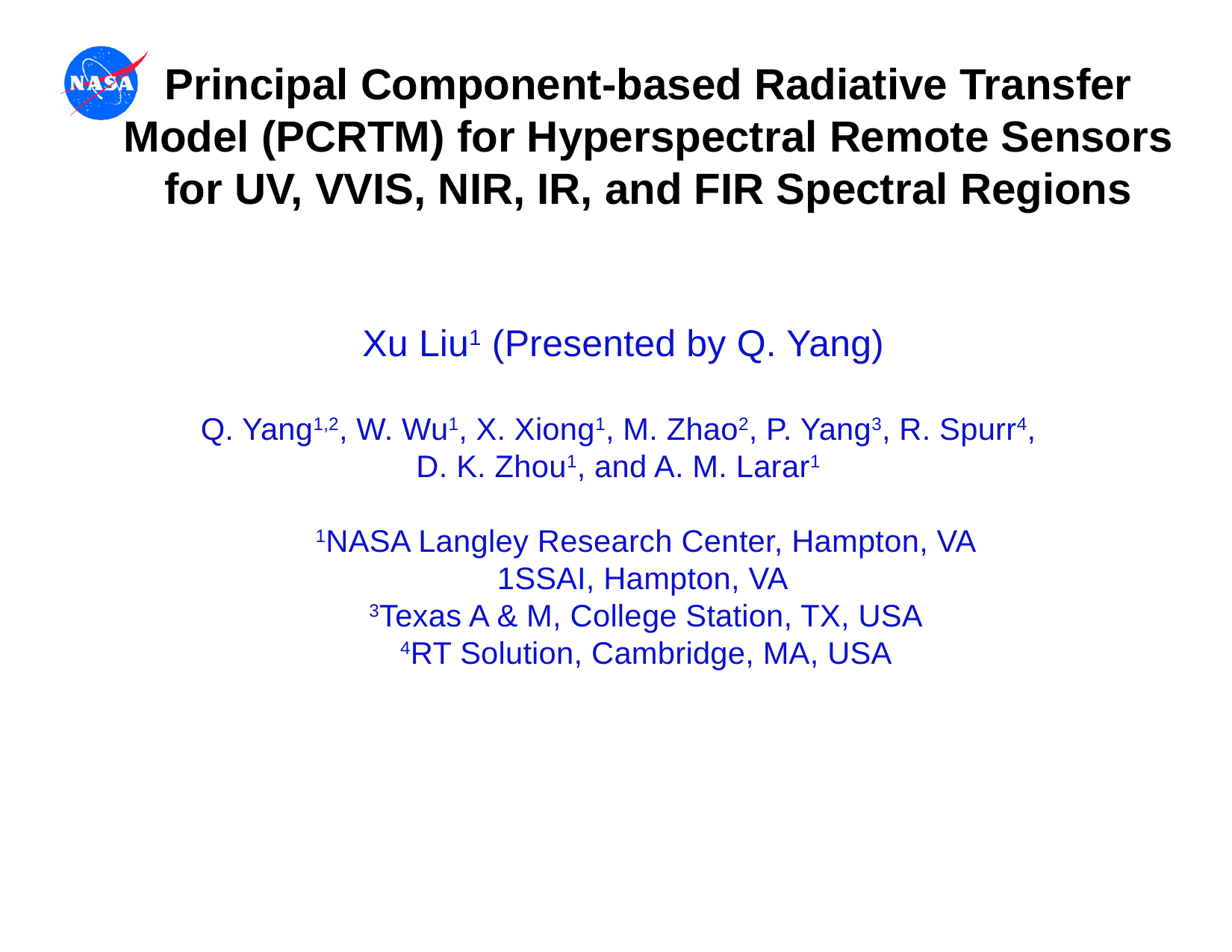

# Principal Component-based Radiative Transfer Model (PCRTM) for Hyperspectral Remote Sensors for UV, VVIS, NIR, IR, and FIR Spectral Regions

 Xu Liu1 (Presented by Q. Yang)

Q. Yang1,2, W. Wu1, X. Xiong1, M. Zhao2, P. Yang3, R. Spurr4, D. K. Zhou1, and A. M. Larar1

1NASA Langley Research Center, Hampton, VA
1SSAI, Hampton, VA
3Texas A & M, College Station, TX, USA
4RT Solution, Cambridge, MA, USA